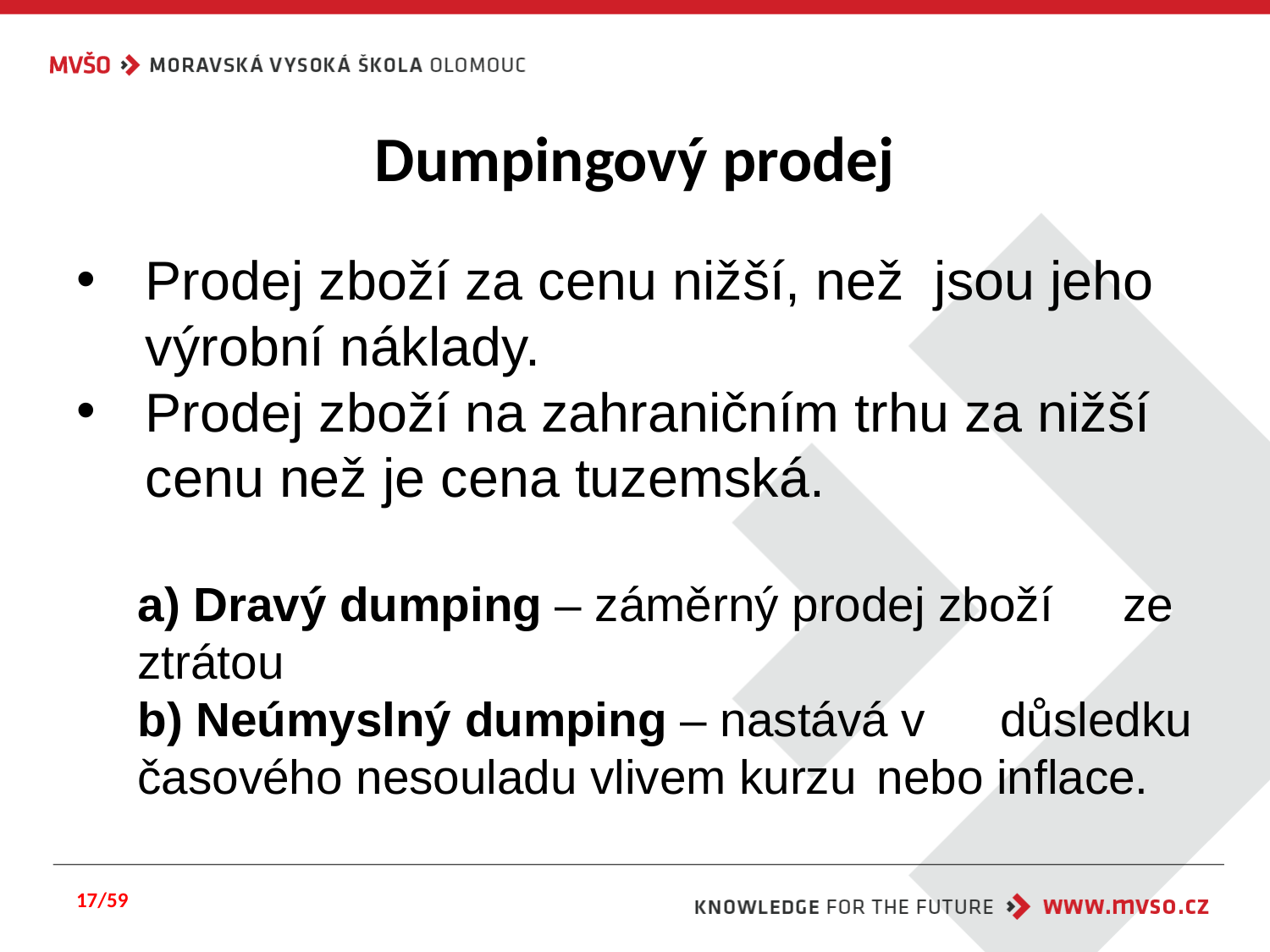

# Dumpingový prodej
Prodej zboží za cenu nižší, než  jsou jeho výrobní náklady.
Prodej zboží na zahraničním trhu za nižší cenu než je cena tuzemská.

	a) Dravý dumping – záměrný prodej zboží 	ze ztrátou
	b) Neúmyslný dumping – nastává v 	důsledku časového nesouladu vlivem kurzu 	nebo inflace.

17/59